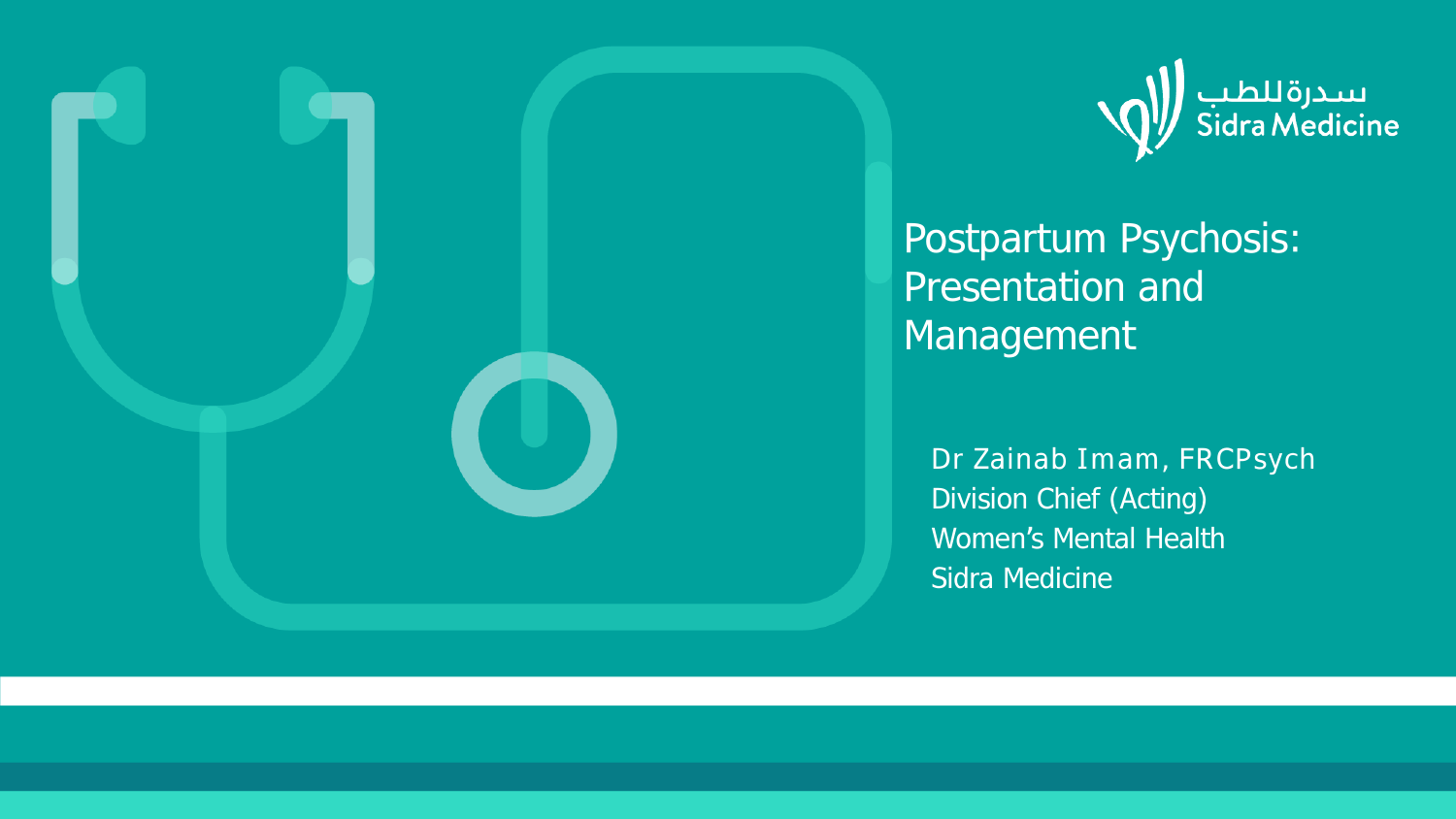

Postpartum Psychosis: Presentation and Management
Dr Zainab Imam, FRCPsych
Division Chief (Acting)
Women’s Mental Health
Sidra Medicine